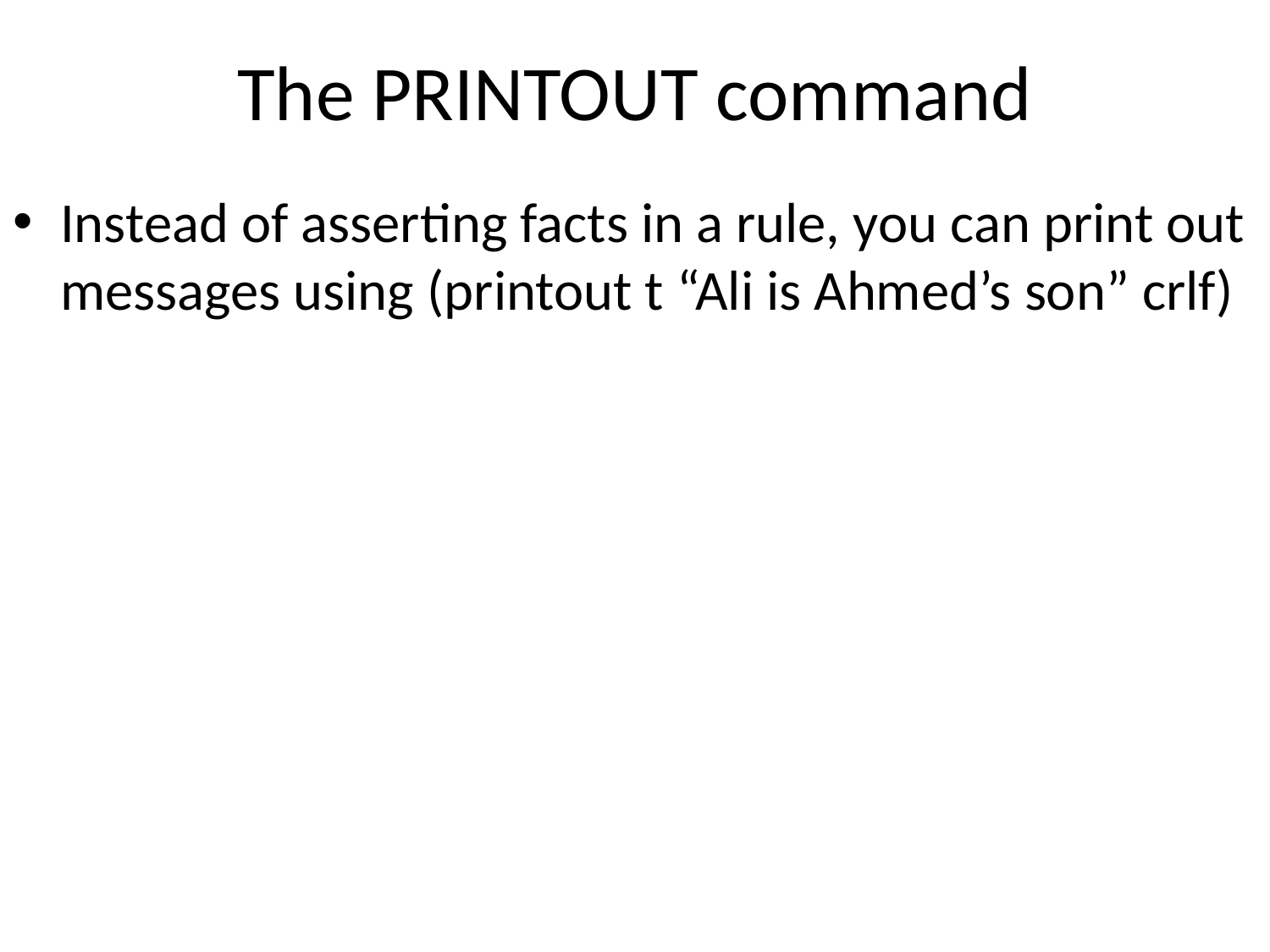

# The PRINTOUT command
Instead of asserting facts in a rule, you can print out messages using (printout t “Ali is Ahmed’s son” crlf)